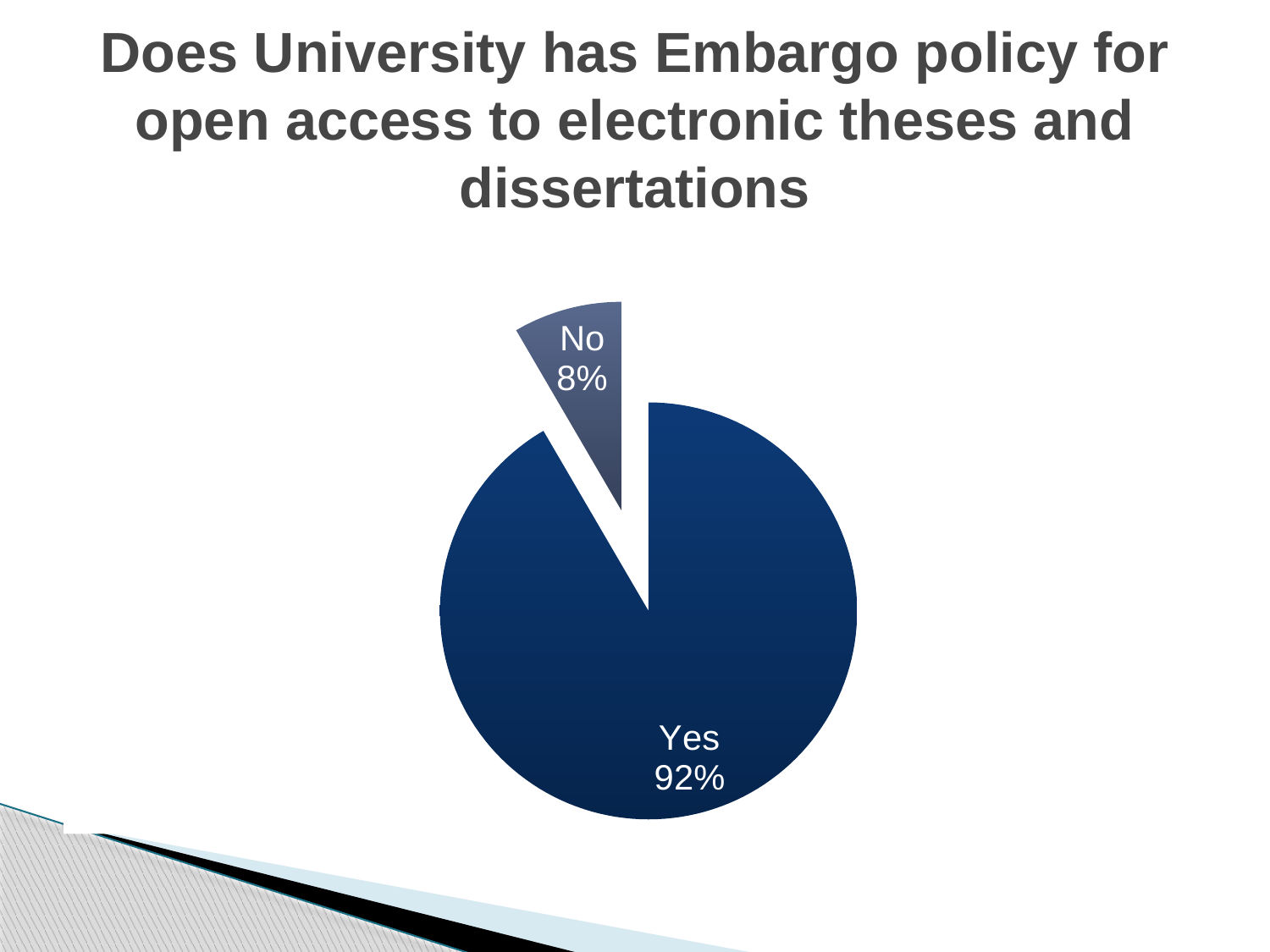

# Does University has Embargo policy for open access to electronic theses and dissertations

### Chart

| Category |  |
|---|---|
| Yes | 98.0 |
| No | 9.0 |